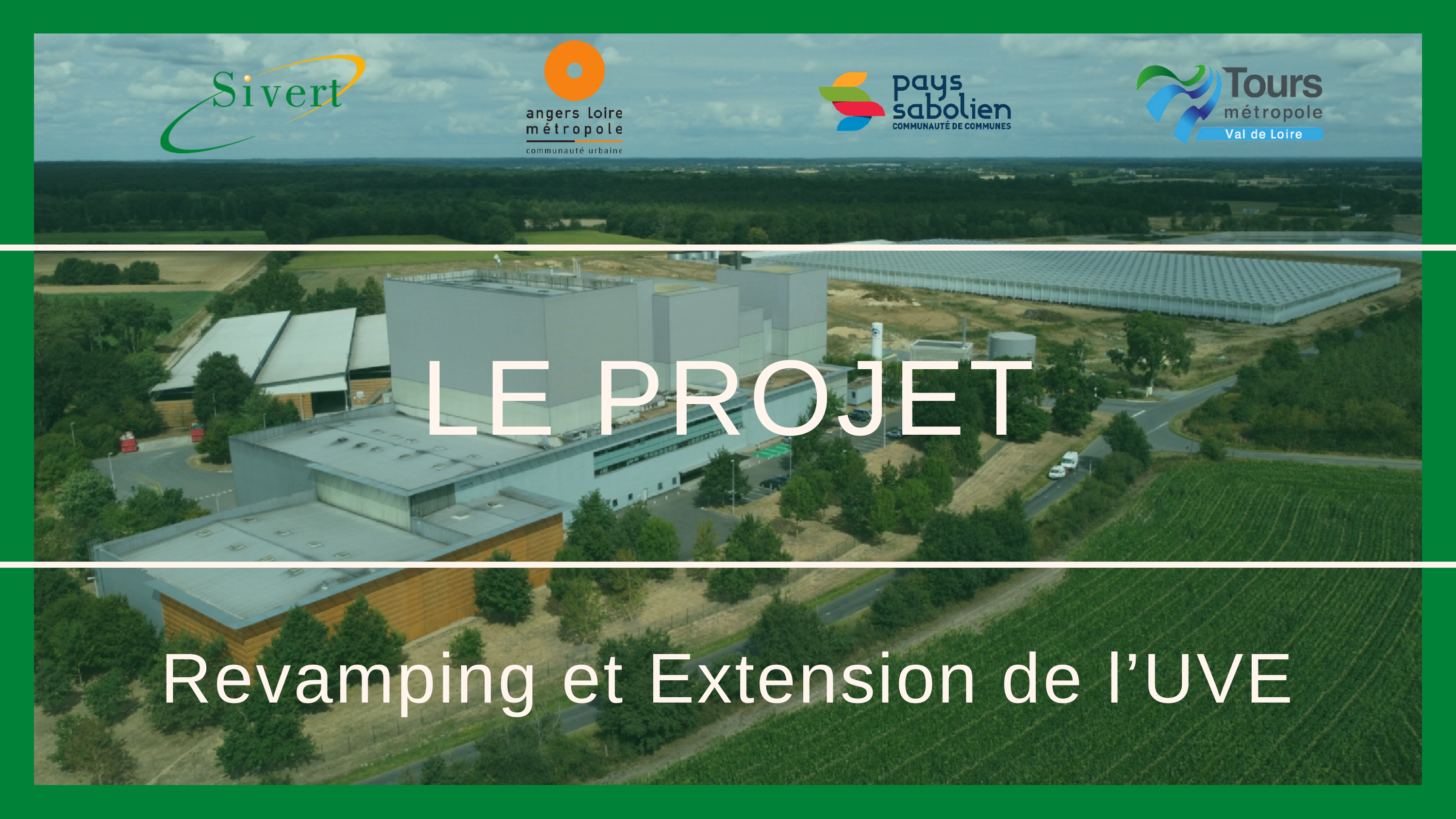

LE PROJET

Revamping et Extension de l’UVE